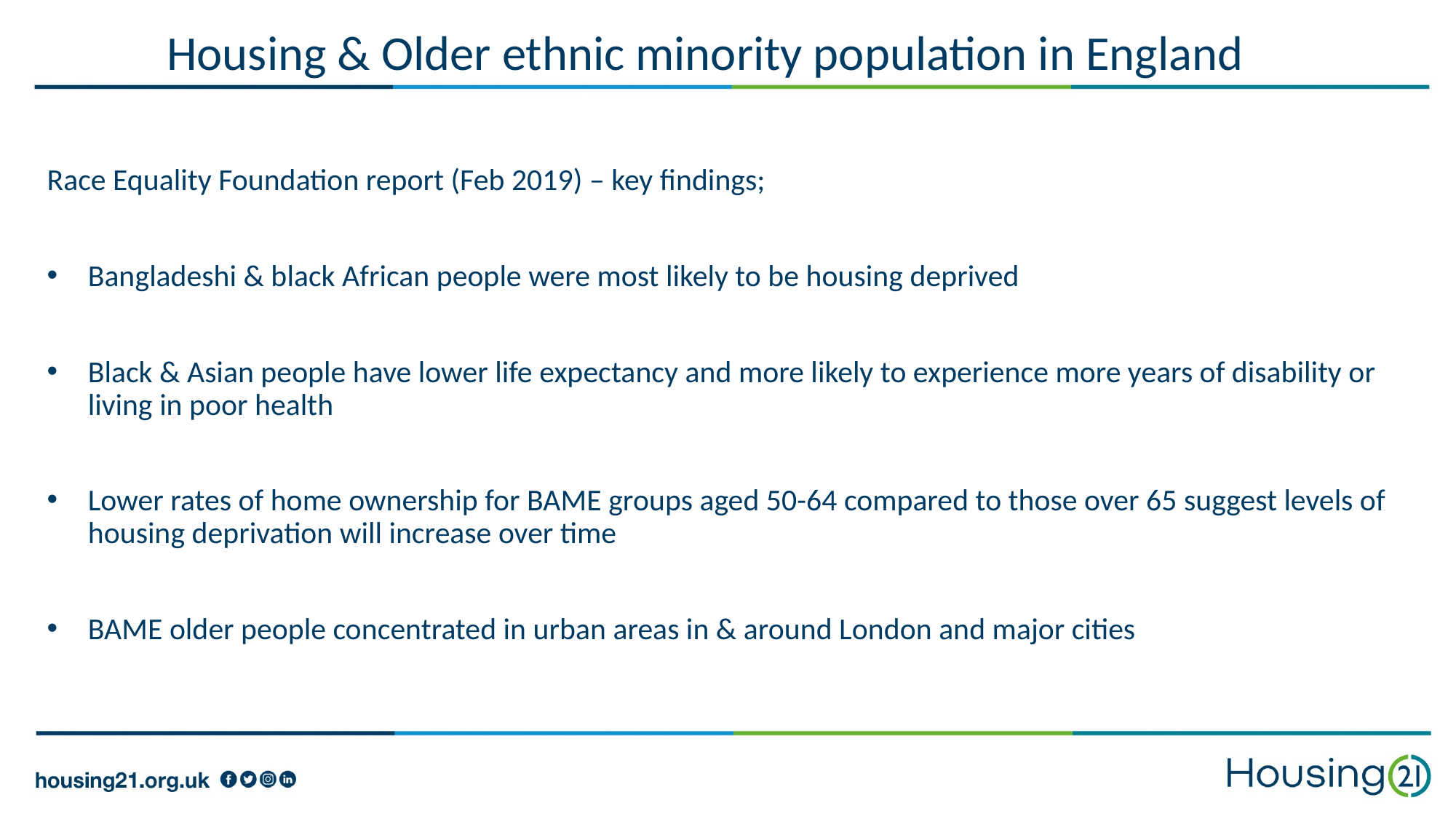

# Housing & Older ethnic minority population in England

Race Equality Foundation report (Feb 2019) – key findings;

Bangladeshi & black African people were most likely to be housing deprived

Black & Asian people have lower life expectancy and more likely to experience more years of disability or living in poor health

Lower rates of home ownership for BAME groups aged 50-64 compared to those over 65 suggest levels of housing deprivation will increase over time

BAME older people concentrated in urban areas in & around London and major cities